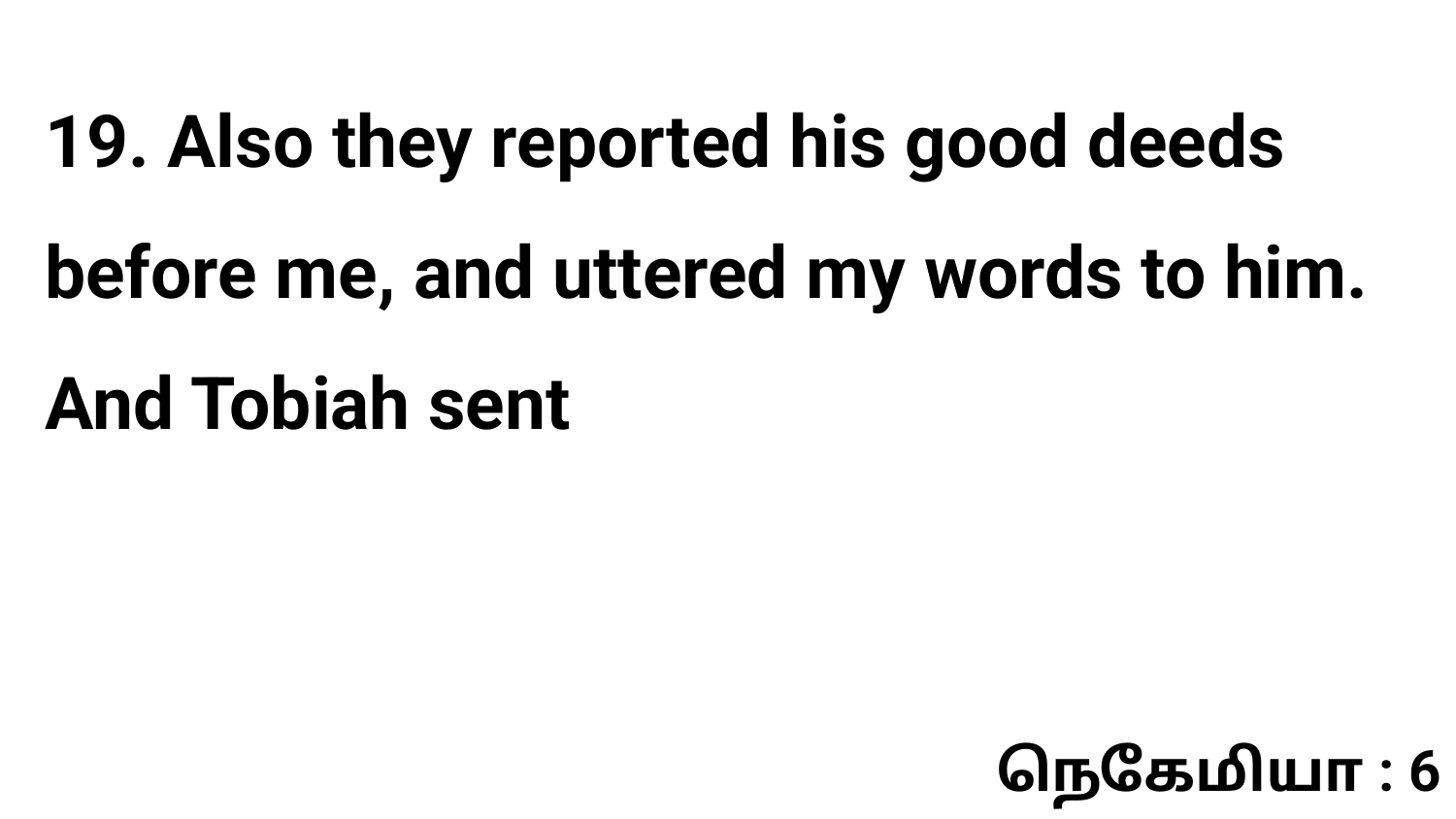

19. Also they reported his good deeds before me, and uttered my words to him. And Tobiah sent
நெகேமியா : 6